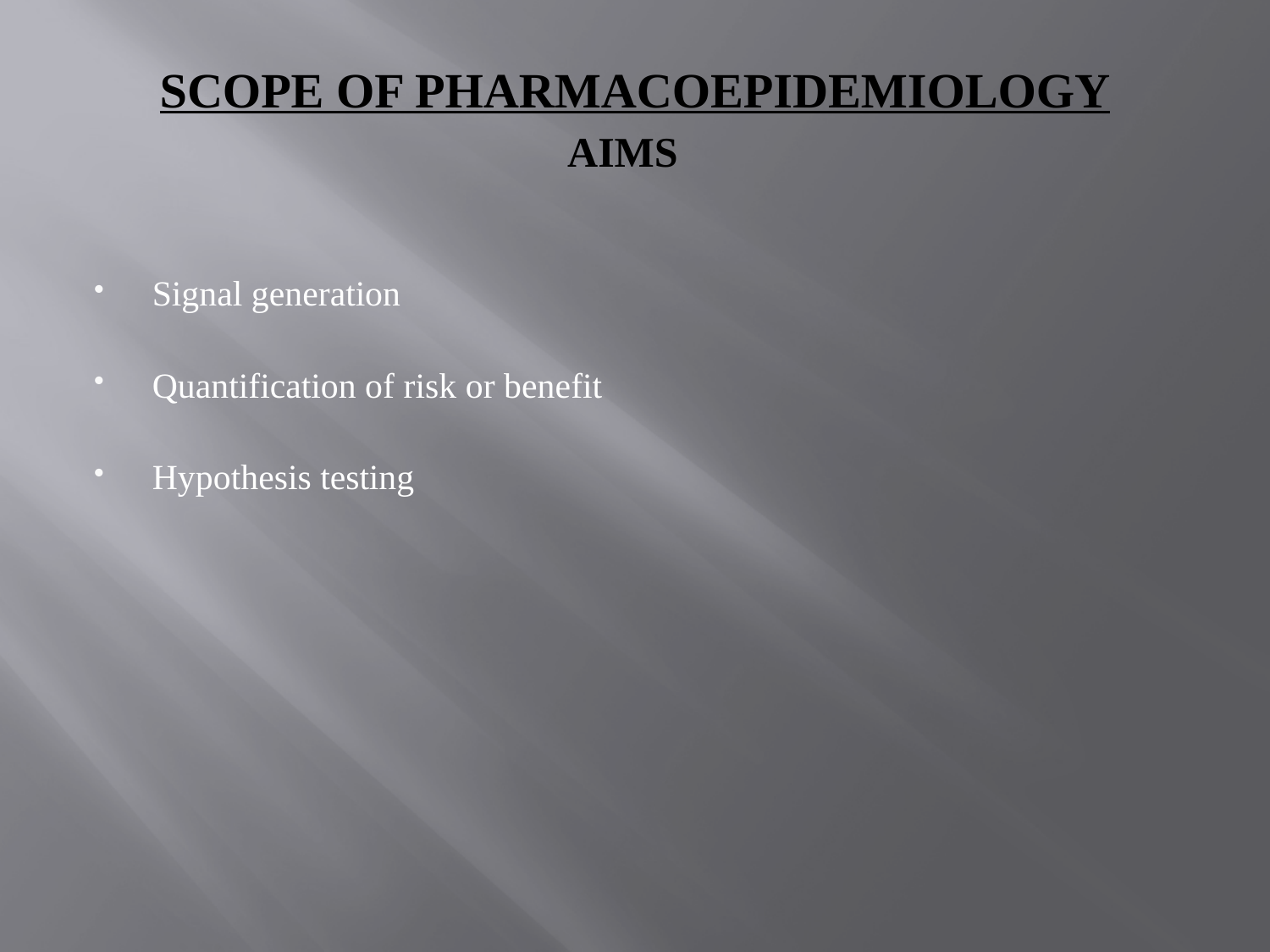

# SCOPE OF PHARMACOEPIDEMIOLOGY AIMS
Signal generation
Quantification of risk or benefit
Hypothesis testing